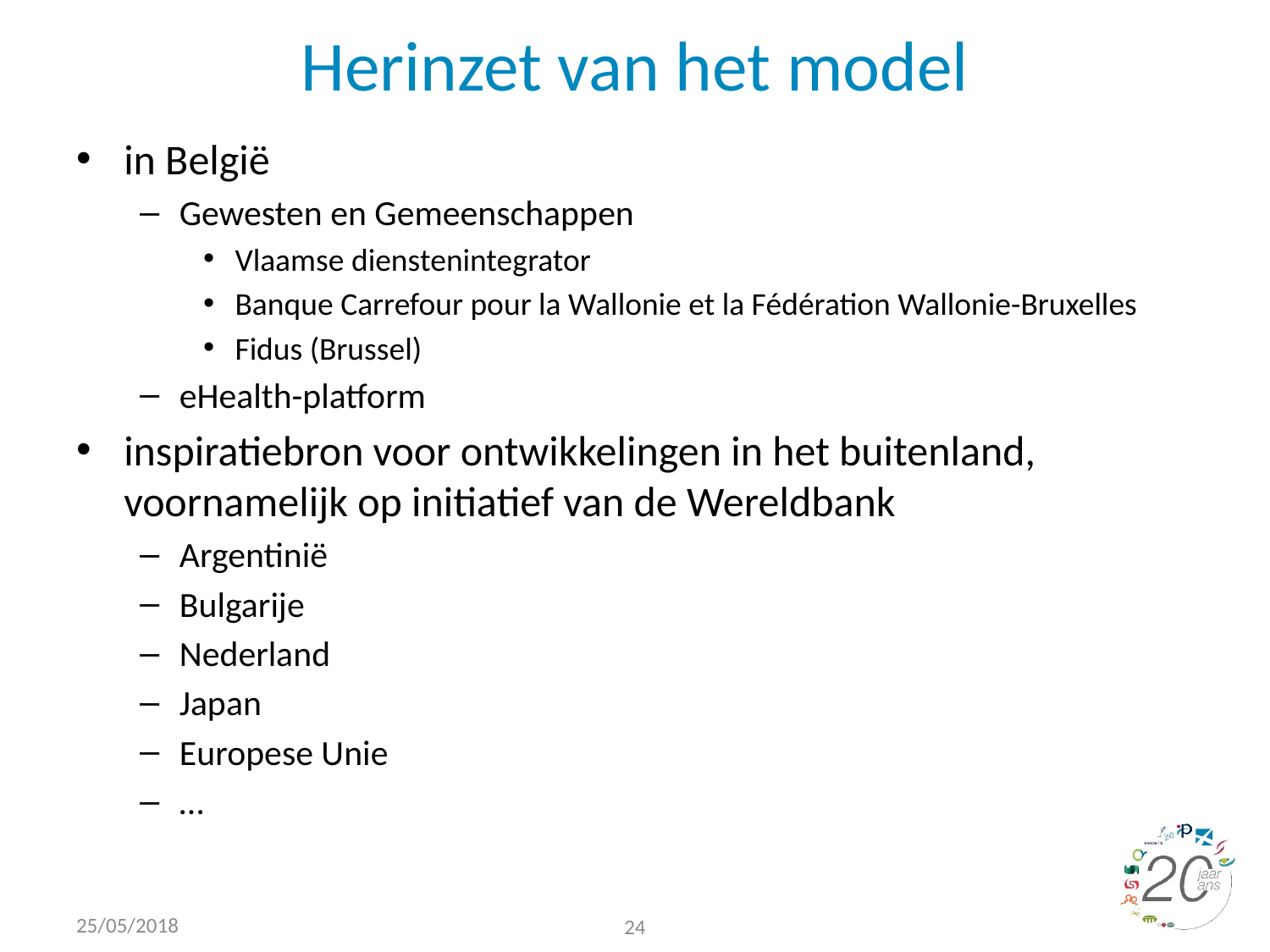

# Herinzet van het model
in België
Gewesten en Gemeenschappen
Vlaamse dienstenintegrator
Banque Carrefour pour la Wallonie et la Fédération Wallonie-Bruxelles
Fidus (Brussel)
eHealth-platform
inspiratiebron voor ontwikkelingen in het buitenland, voornamelijk op initiatief van de Wereldbank
Argentinië
Bulgarije
Nederland
Japan
Europese Unie
…
25/05/2018